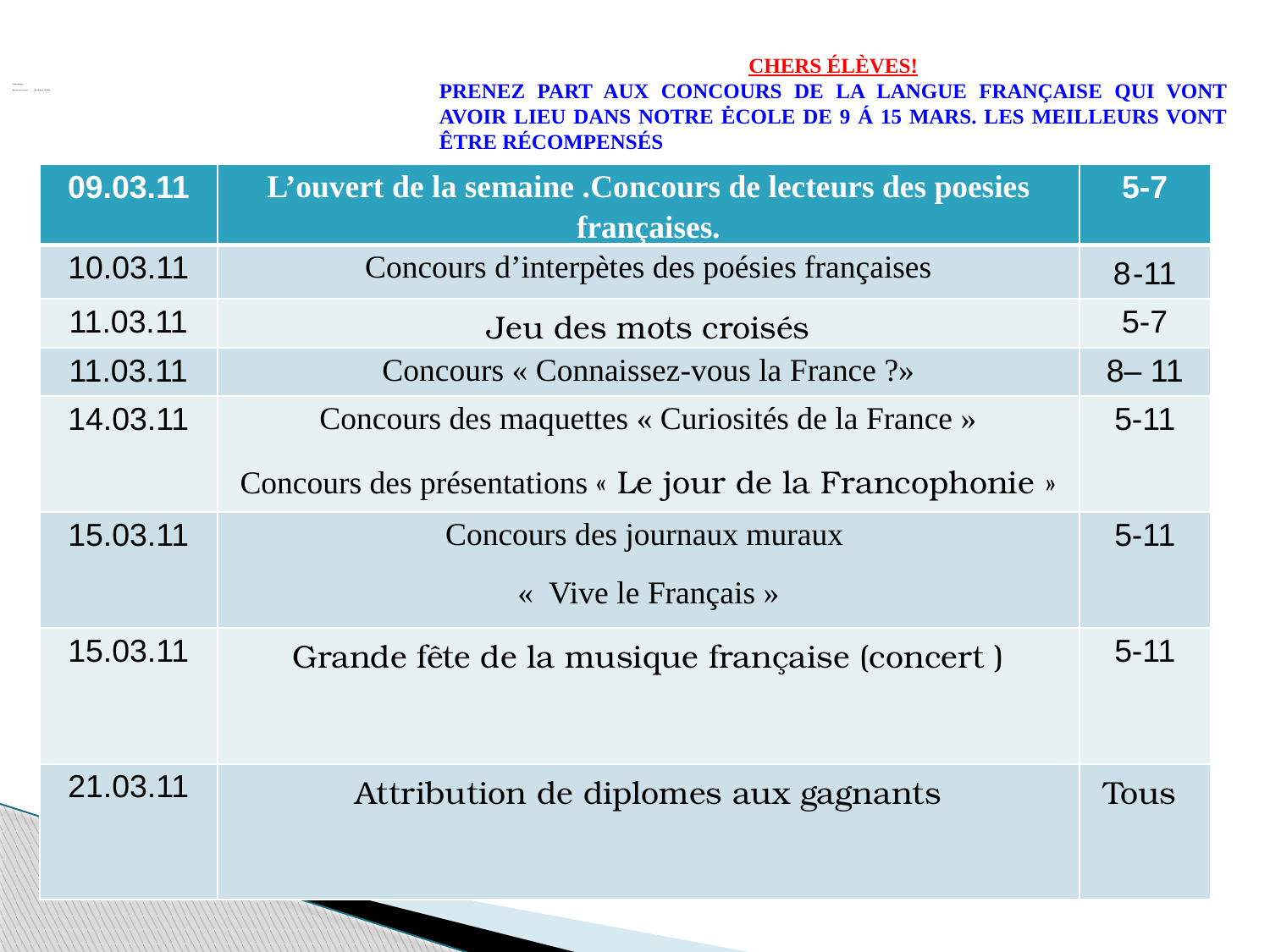

CHERS ÉLÈVES!
PRENEZ PART AUX CONCOURS DE LA LANGUE FRANÇAISE QUI VONT AVOIR LIEU DANS NOTRE ĖCOLE DE 9 Á 15 MARS. LES MEILLEURS VONT ÊTRE RÉCOMPENSÉS
# Утверждаю : директор школы  _____Давыдов  В.М.
| 09.03.11 | L’ouvert de la semaine .Concours de lecteurs des poesies françaises. | 5-7 |
| --- | --- | --- |
| 10.03.11 | Concours d’interpètes des poésies françaises | 8-11 |
| 11.03.11 | Jeu des mots croisés | 5-7 |
| 11.03.11 | Concours « Connaissez-vous la France ?» | 8– 11 |
| 14.03.11 | Concours des maquettes « Curiosités de la France » Concours des présentations « Le jour de la Francophonie » | 5-11 |
| 15.03.11 | Concours des journaux muraux «  Vive le Français » | 5-11 |
| 15.03.11 | Grande fête de la musique française (concert ) | 5-11 |
| 21.03.11 | Attribution de diplomes aux gagnants | Tous |